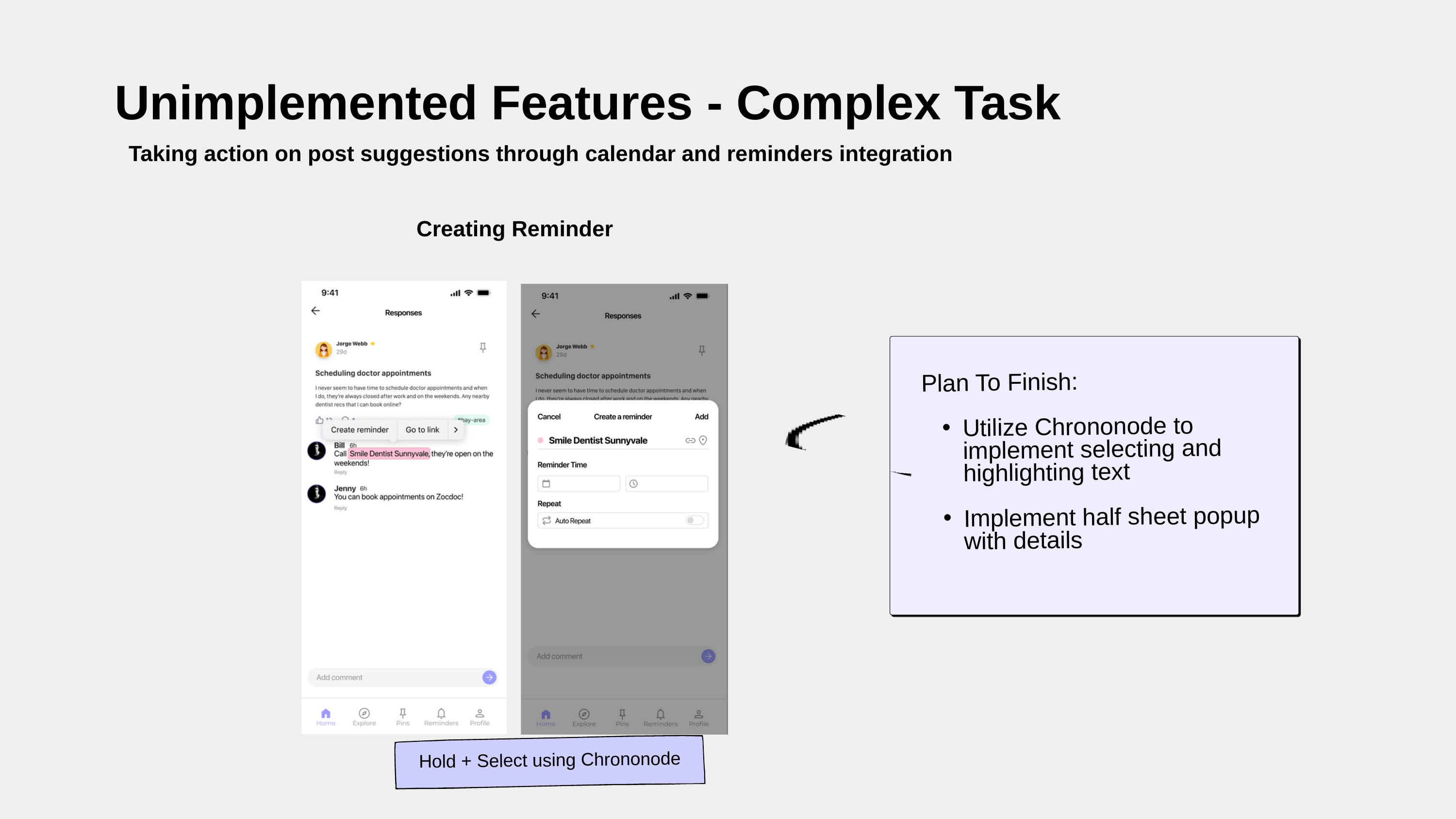

Unimplemented Features - Complex Task
Taking action on post suggestions through calendar and reminders integration
Creating Reminder

Plan To Finish:

Utilize Chrononode to implement selecting and highlighting text

Implement half sheet popup with details

Hold + Select using Chrononode